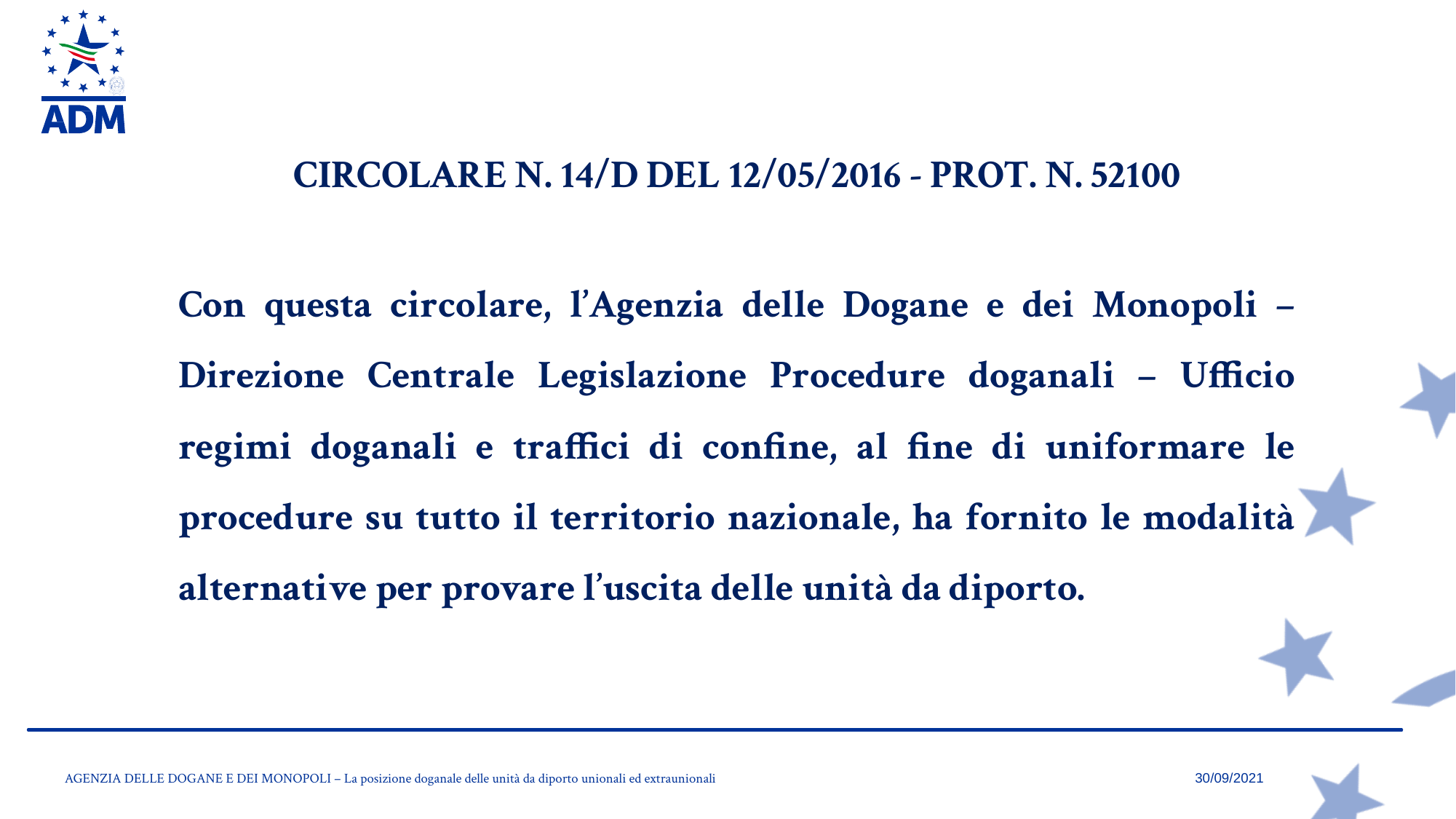

CIRCOLARE N. 14/D DEL 12/05/2016 - PROT. N. 52100

Con questa circolare, l’Agenzia delle Dogane e dei Monopoli – Direzione Centrale Legislazione Procedure doganali – Ufficio regimi doganali e traffici di confine, al fine di uniformare le procedure su tutto il territorio nazionale, ha fornito le modalità alternative per provare l’uscita delle unità da diporto.
AGENZIA DELLE DOGANE E DEI MONOPOLI – La posizione doganale delle unità da diporto unionali ed extraunionali
30/09/2021